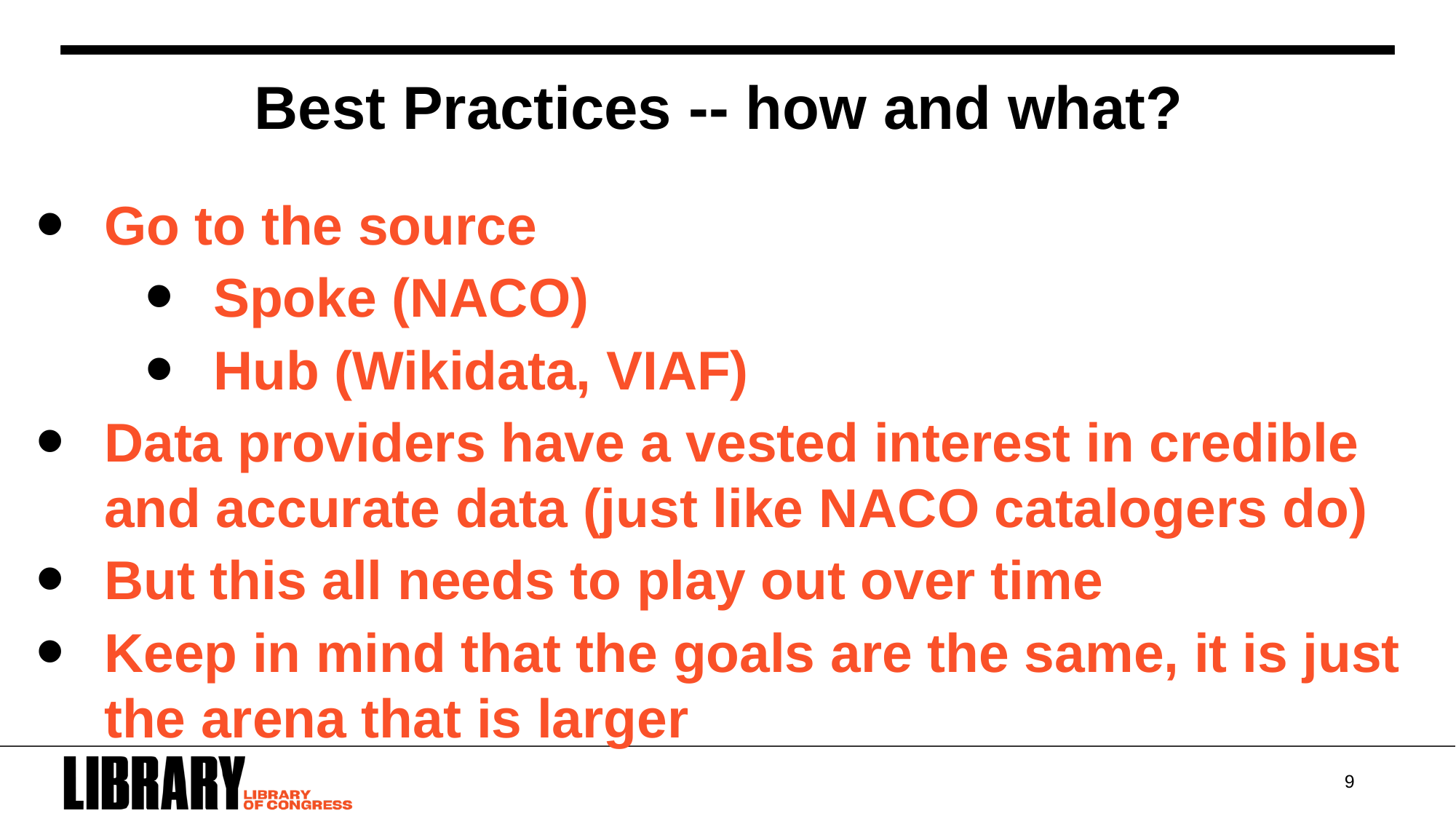

Best Practices -- how and what?

Go to the source
Spoke (NACO)
Hub (Wikidata, VIAF)
Data providers have a vested interest in credible and accurate data (just like NACO catalogers do)
But this all needs to play out over time
Keep in mind that the goals are the same, it is just the arena that is larger